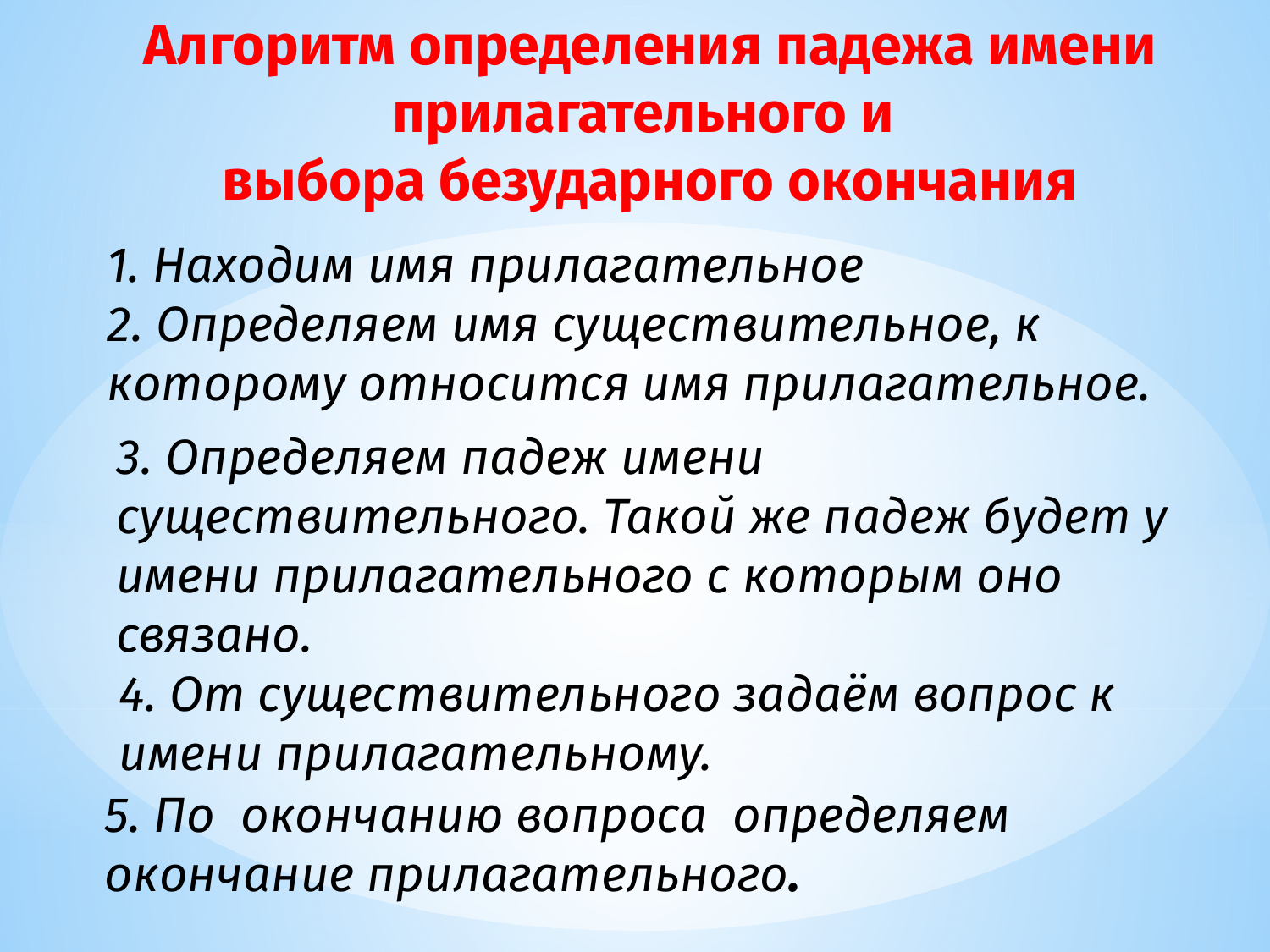

Алгоритм определения падежа имени прилагательного и
выбора безударного окончания
1. Находим имя прилагательное
2. Определяем имя существительное, к которому относится имя прилагательное.
3. Определяем падеж имени существительного. Такой же падеж будет у имени прилагательного с которым оно связано.
4. От существительного задаём вопрос к  имени прилагательному.
5. По  окончанию вопроса  определяем окончание прилагательного.